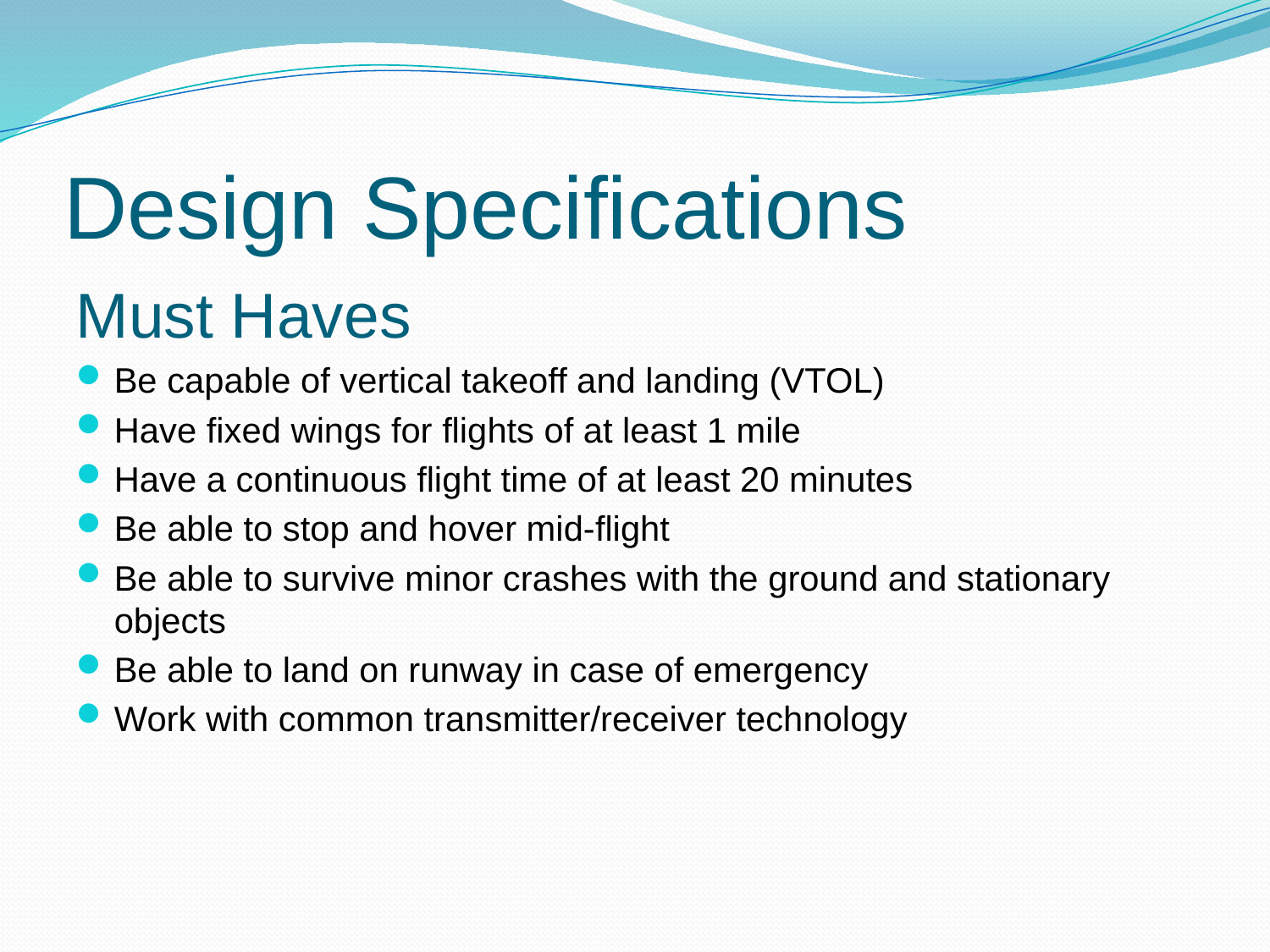

# Design Specifications
Must Haves
Be capable of vertical takeoff and landing (VTOL)
Have fixed wings for flights of at least 1 mile
Have a continuous flight time of at least 20 minutes
Be able to stop and hover mid-flight
Be able to survive minor crashes with the ground and stationary objects
Be able to land on runway in case of emergency
Work with common transmitter/receiver technology